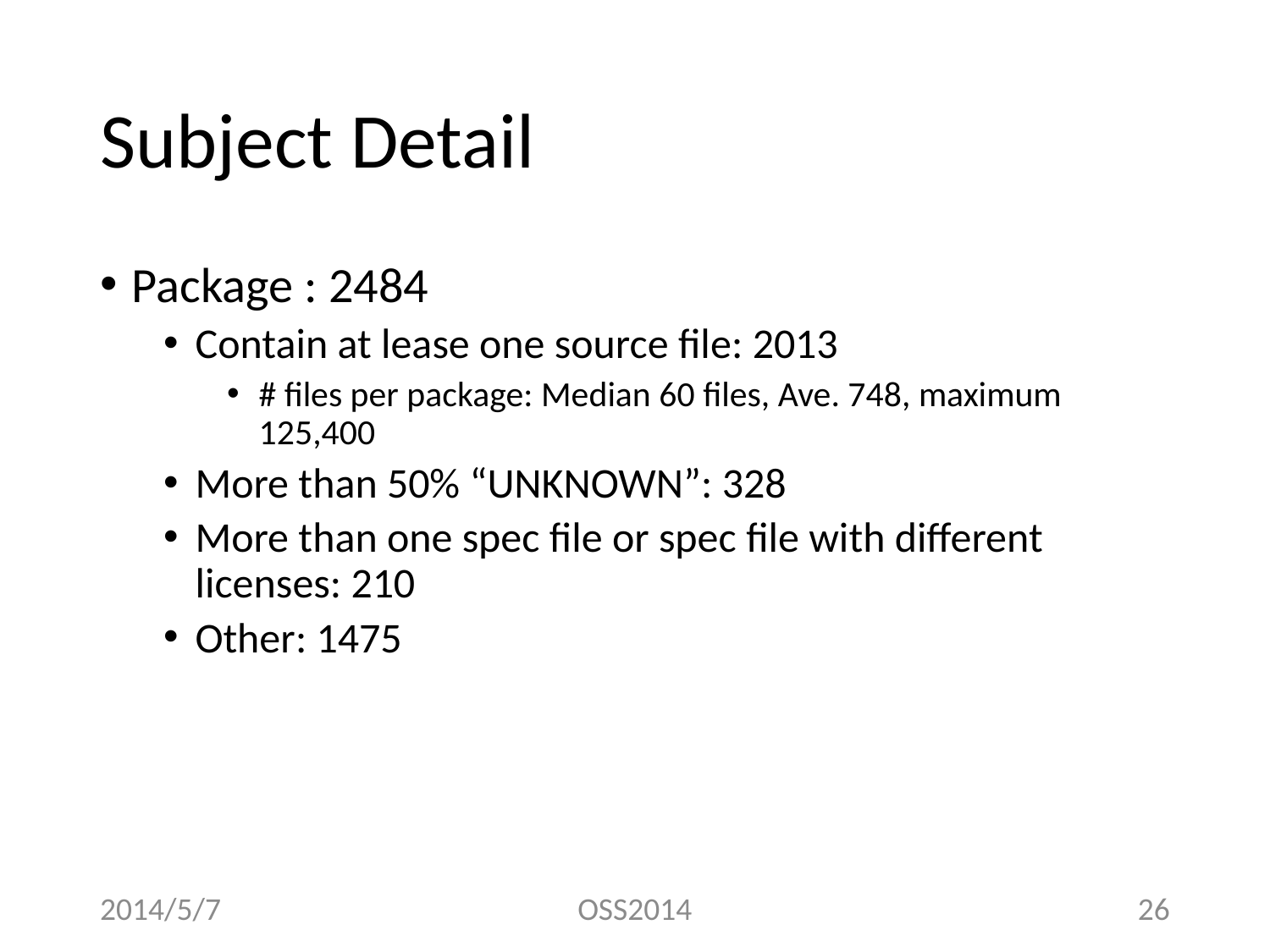

# Subject Detail
Package : 2484
Contain at lease one source file: 2013
# files per package: Median 60 files, Ave. 748, maximum 125,400
More than 50% “UNKNOWN”: 328
More than one spec file or spec file with different licenses: 210
Other: 1475
2014/5/7
OSS2014
26